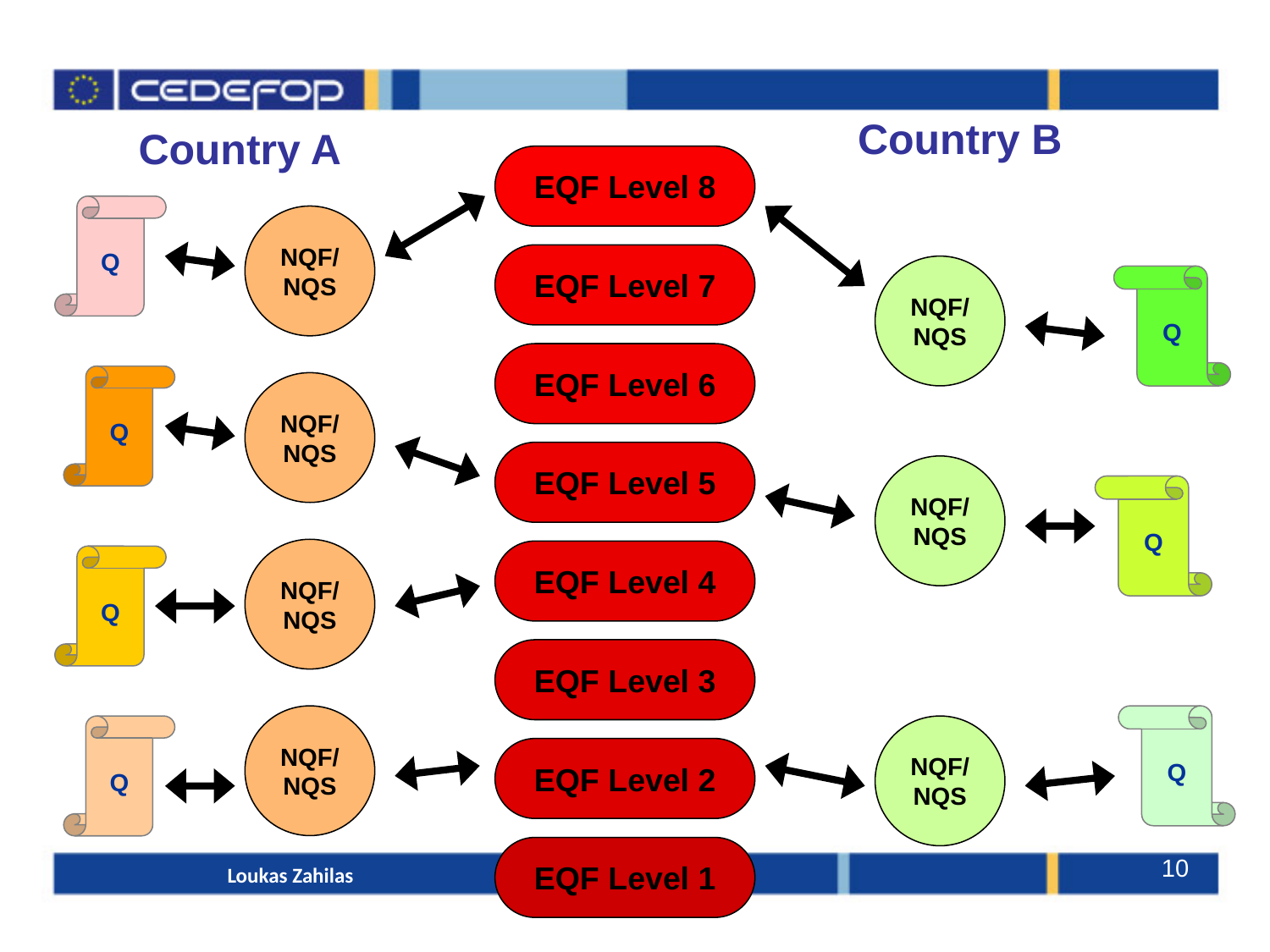

Country B
Country A
EQF Level 8
EQF Level 7
EQF Level 6
EQF Level 5
EQF Level 4
EQF Level 3
EQF Level 2
EQF Level 1
Q
Q
Q
Q
NQF/
NQS
NQF/
NQS
NQF/
NQS
NQF/
NQS

NQF/ NQS
NQF/ NQS
NQF/ NQS
Q
Q
Q
10
Loukas Zahilas